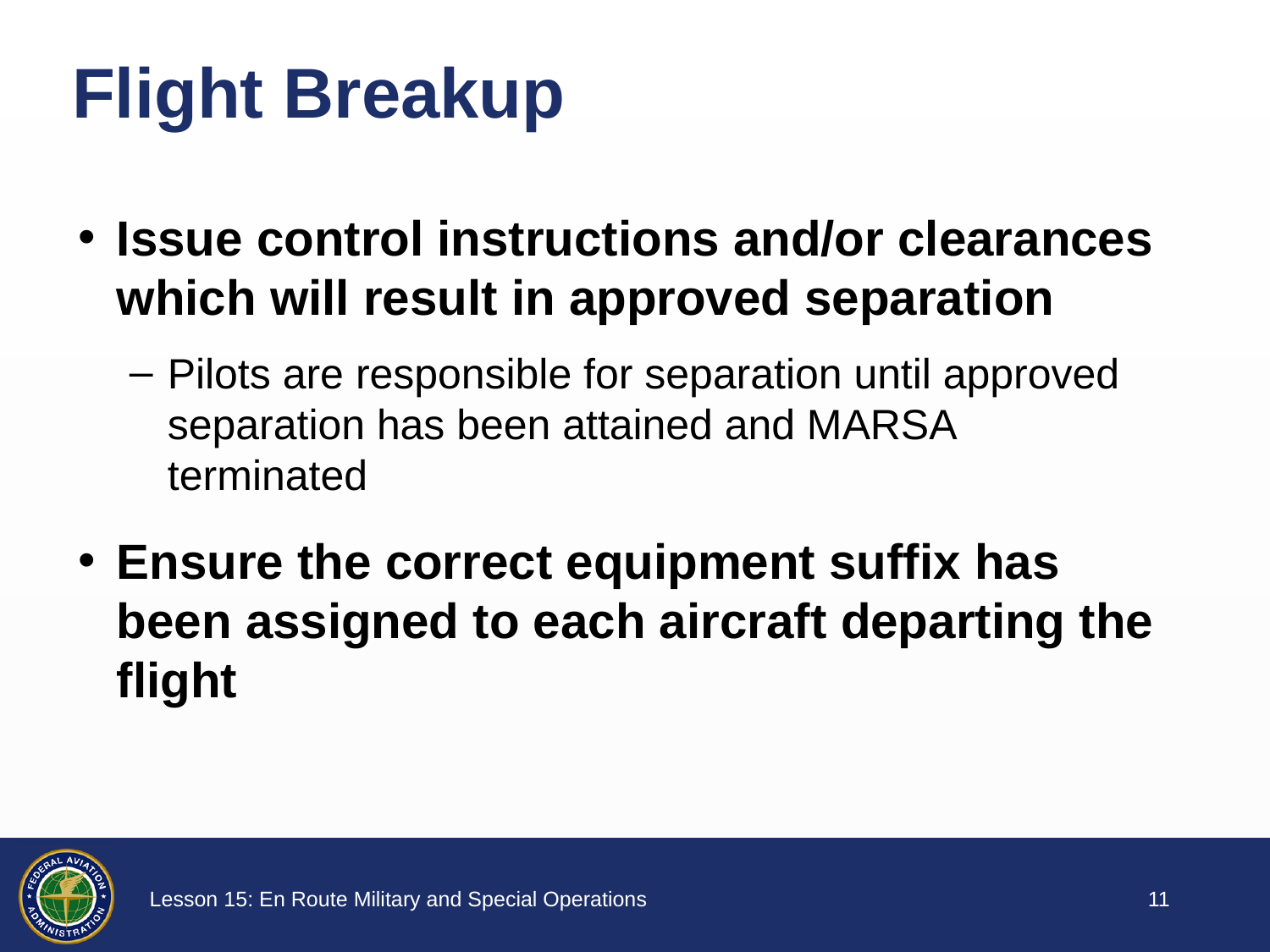

# Flight Breakup
Issue control instructions and/or clearances which will result in approved separation
Pilots are responsible for separation until approved separation has been attained and MARSA terminated
Ensure the correct equipment suffix has been assigned to each aircraft departing the flight
11